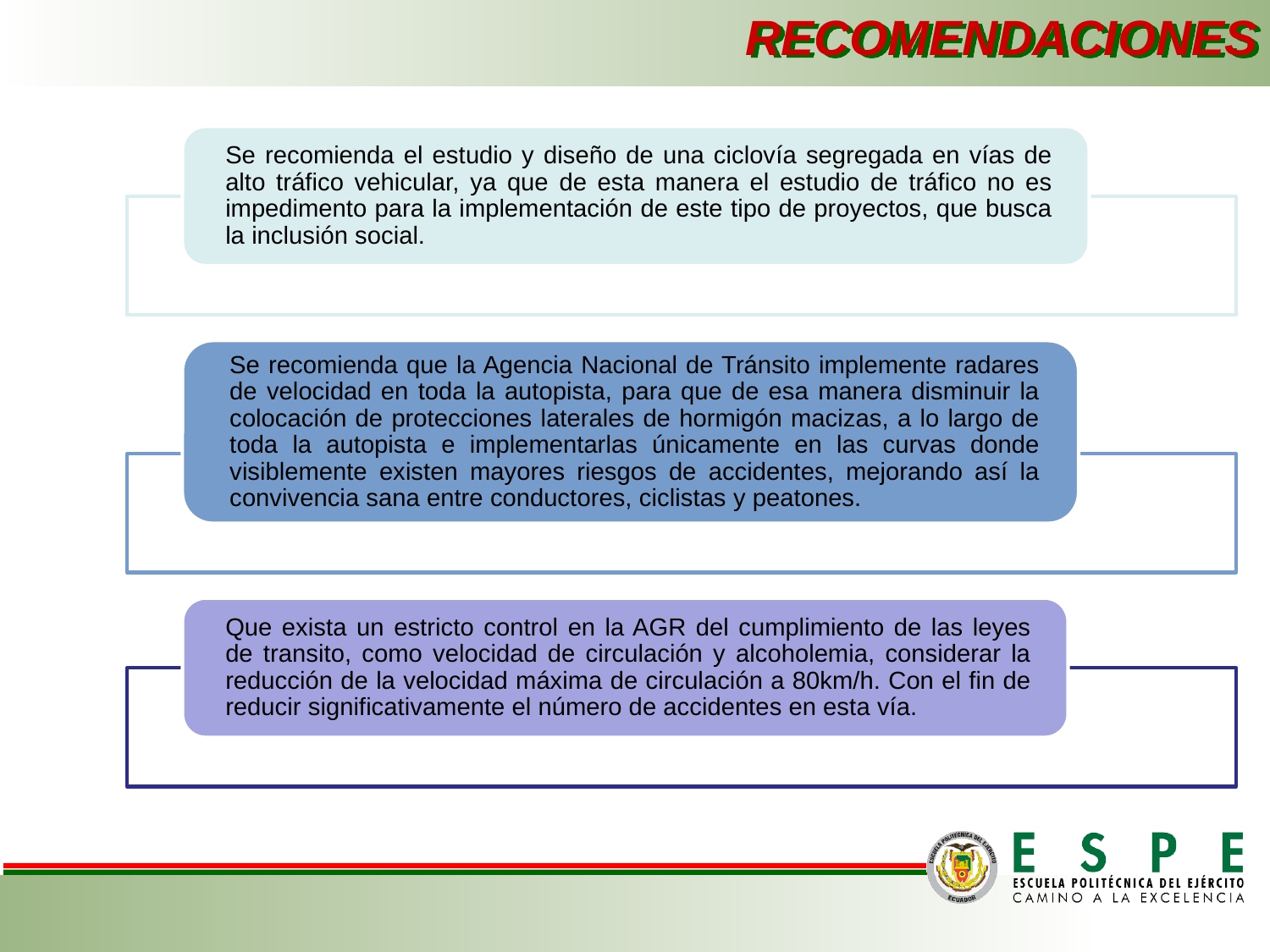

RECOMENDACIONES
Se recomienda el estudio y diseño de una ciclovía segregada en vías de alto tráfico vehicular, ya que de esta manera el estudio de tráfico no es impedimento para la implementación de este tipo de proyectos, que busca la inclusión social.
Se recomienda que la Agencia Nacional de Tránsito implemente radares de velocidad en toda la autopista, para que de esa manera disminuir la colocación de protecciones laterales de hormigón macizas, a lo largo de toda la autopista e implementarlas únicamente en las curvas donde visiblemente existen mayores riesgos de accidentes, mejorando así la convivencia sana entre conductores, ciclistas y peatones.
Que exista un estricto control en la AGR del cumplimiento de las leyes de transito, como velocidad de circulación y alcoholemia, considerar la reducción de la velocidad máxima de circulación a 80km/h. Con el fin de reducir significativamente el número de accidentes en esta vía.